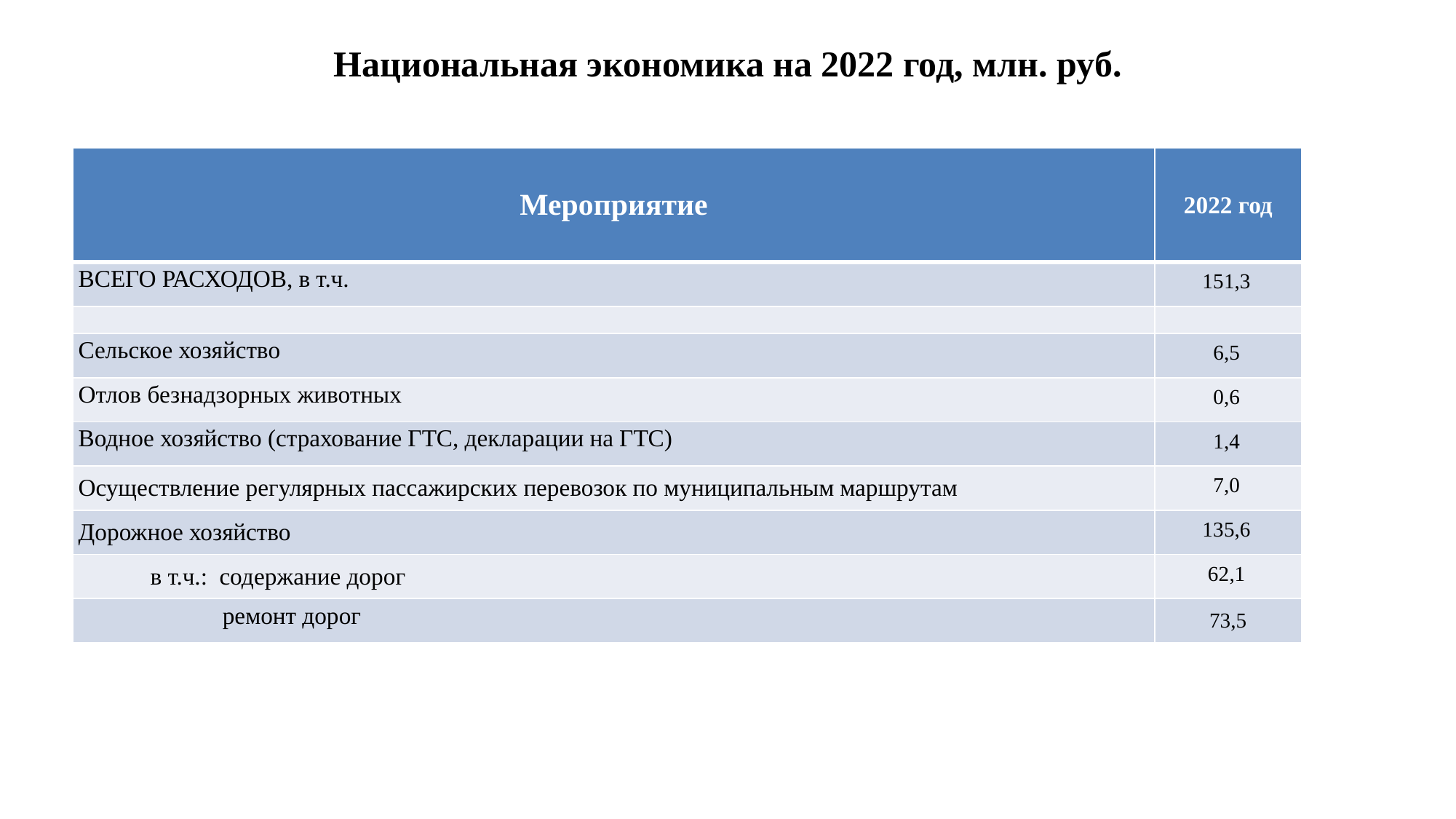

# Национальная экономика на 2022 год, млн. руб.
| Мероприятие | 2022 год |
| --- | --- |
| ВСЕГО РАСХОДОВ, в т.ч. | 151,3 |
|  |  |
| Сельское хозяйство | 6,5 |
| Отлов безнадзорных животных | 0,6 |
| Водное хозяйство (страхование ГТС, декларации на ГТС) | 1,4 |
| Осуществление регулярных пассажирских перевозок по муниципальным маршрутам | 7,0 |
| Дорожное хозяйство | 135,6 |
| в т.ч.: содержание дорог | 62,1 |
| ремонт дорог | 73,5 |